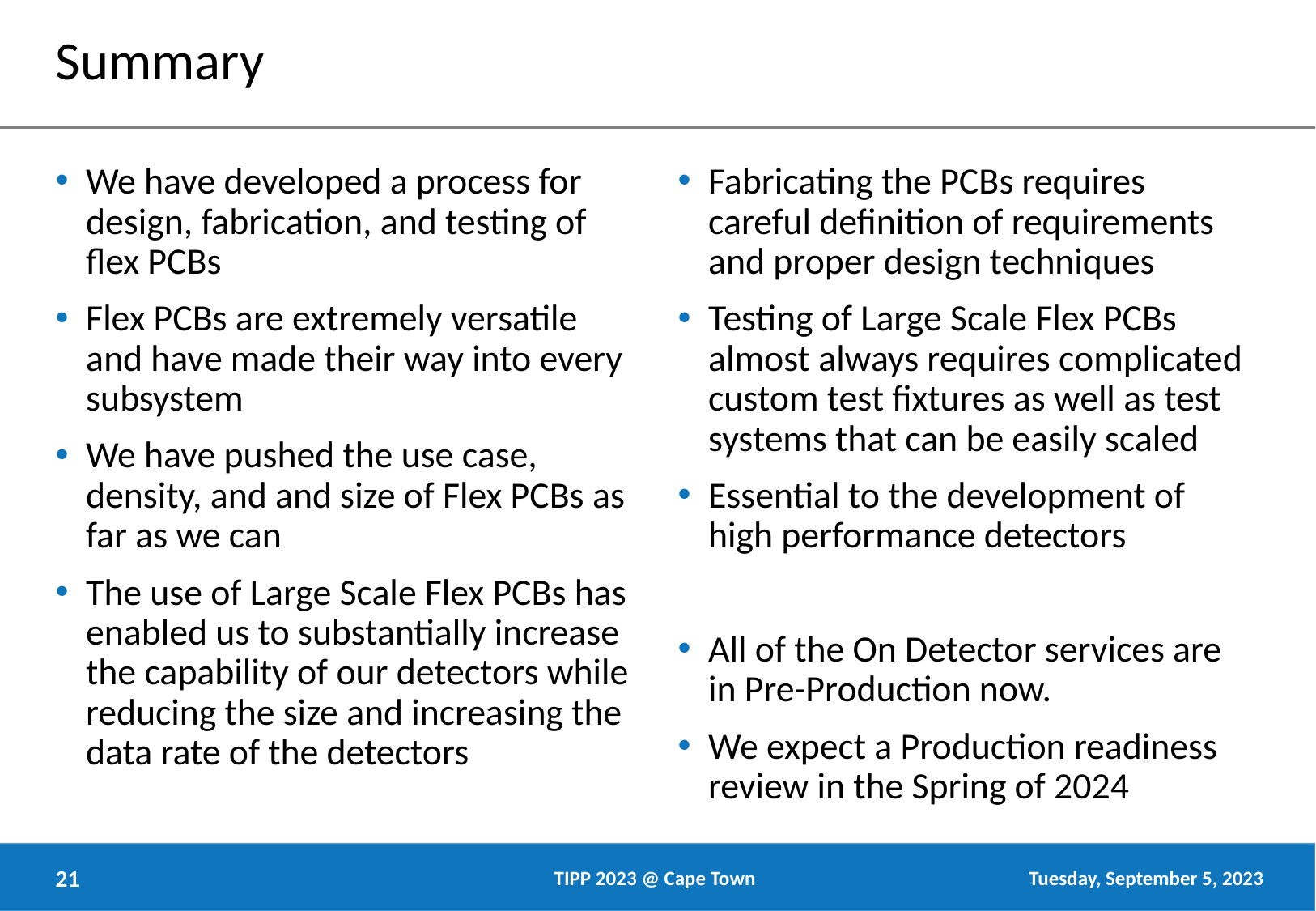

# Summary
We have developed a process for design, fabrication, and testing of flex PCBs
Flex PCBs are extremely versatile and have made their way into every subsystem
We have pushed the use case, density, and and size of Flex PCBs as far as we can
The use of Large Scale Flex PCBs has enabled us to substantially increase the capability of our detectors while reducing the size and increasing the data rate of the detectors

Fabricating the PCBs requires careful definition of requirements and proper design techniques
Testing of Large Scale Flex PCBs almost always requires complicated custom test fixtures as well as test systems that can be easily scaled
Essential to the development of high performance detectors

All of the On Detector services are in Pre-Production now.
We expect a Production readiness review in the Spring of 2024
TIPP 2023 @ Cape Town
Tuesday, September 5, 2023
21